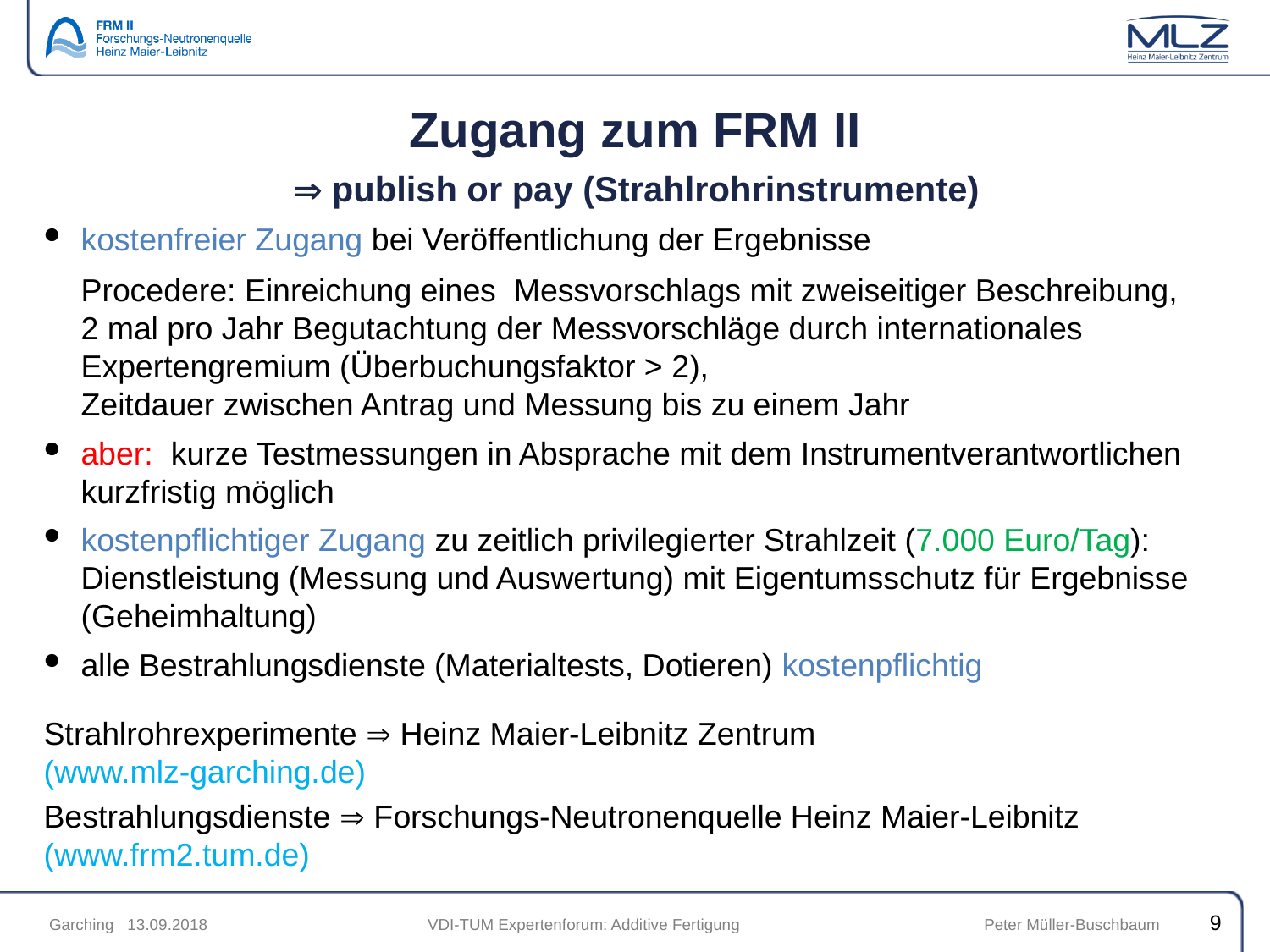

# Zugang zum FRM II
⇒ publish or pay (Strahlrohrinstrumente)
kostenfreier Zugang bei Veröffentlichung der Ergebnisse
Procedere: Einreichung eines  Messvorschlags mit zweiseitiger Beschreibung,
2 mal pro Jahr Begutachtung der Messvorschläge durch internationales Expertengremium (Überbuchungsfaktor > 2),
Zeitdauer zwischen Antrag und Messung bis zu einem Jahr
aber:  kurze Testmessungen in Absprache mit dem Instrumentverantwortlichen kurzfristig möglich
kostenpflichtiger Zugang zu zeitlich privilegierter Strahlzeit (7.000 Euro/Tag): Dienstleistung (Messung und Auswertung) mit Eigentumsschutz für Ergebnisse (Geheimhaltung)
alle Bestrahlungsdienste (Materialtests, Dotieren) kostenpflichtig

Strahlrohrexperimente ⇒ Heinz Maier-Leibnitz Zentrum
(www.mlz-garching.de)
Bestrahlungsdienste ⇒ Forschungs-Neutronenquelle Heinz Maier-Leibnitz (www.frm2.tum.de)

9
 Garching   13.09.2018	                             VDI-TUM Expertenforum: Additive Fertigung                                                       Peter Müller-Buschbaum